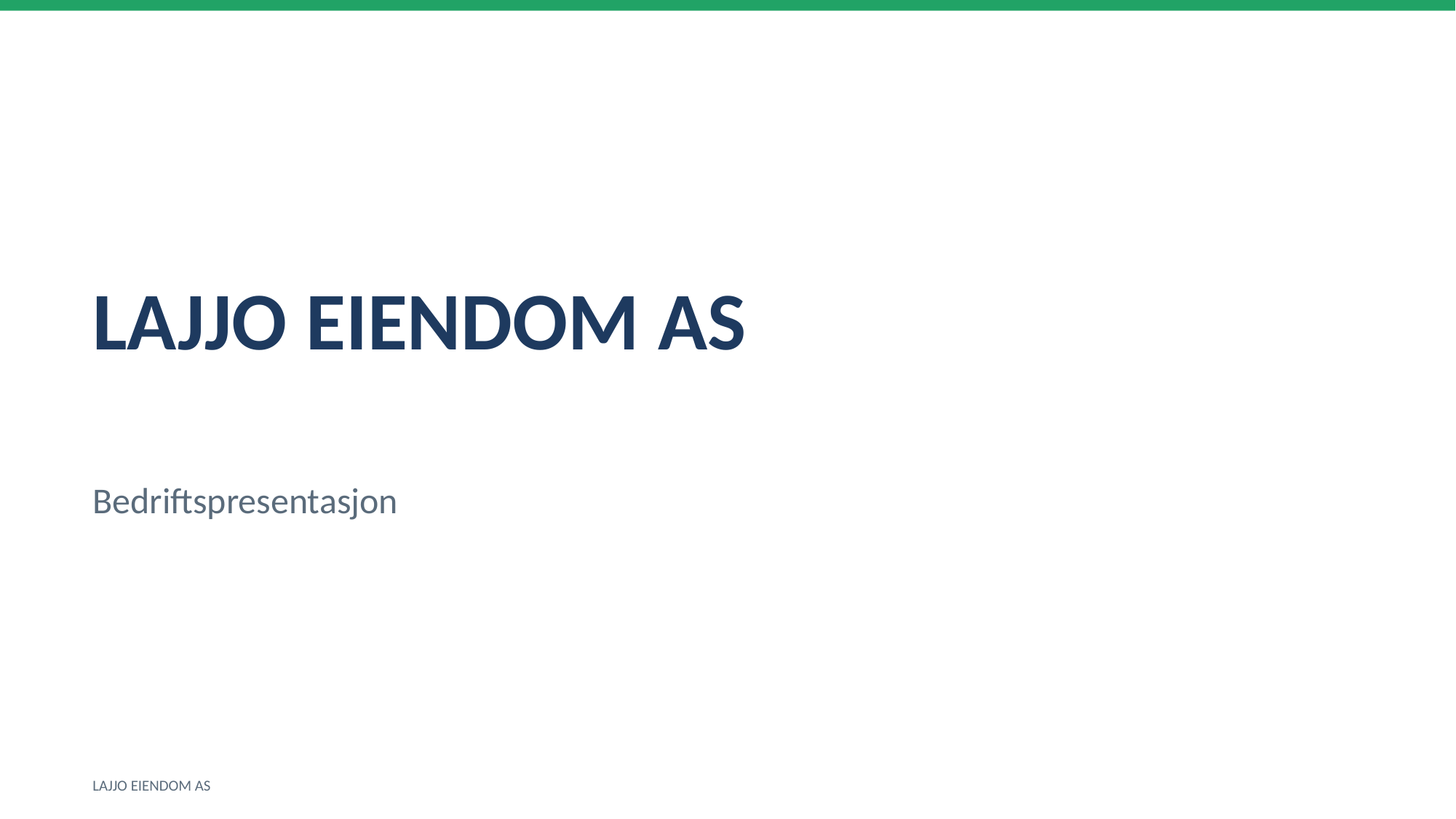

LAJJO EIENDOM AS
Bedriftspresentasjon
LAJJO EIENDOM AS